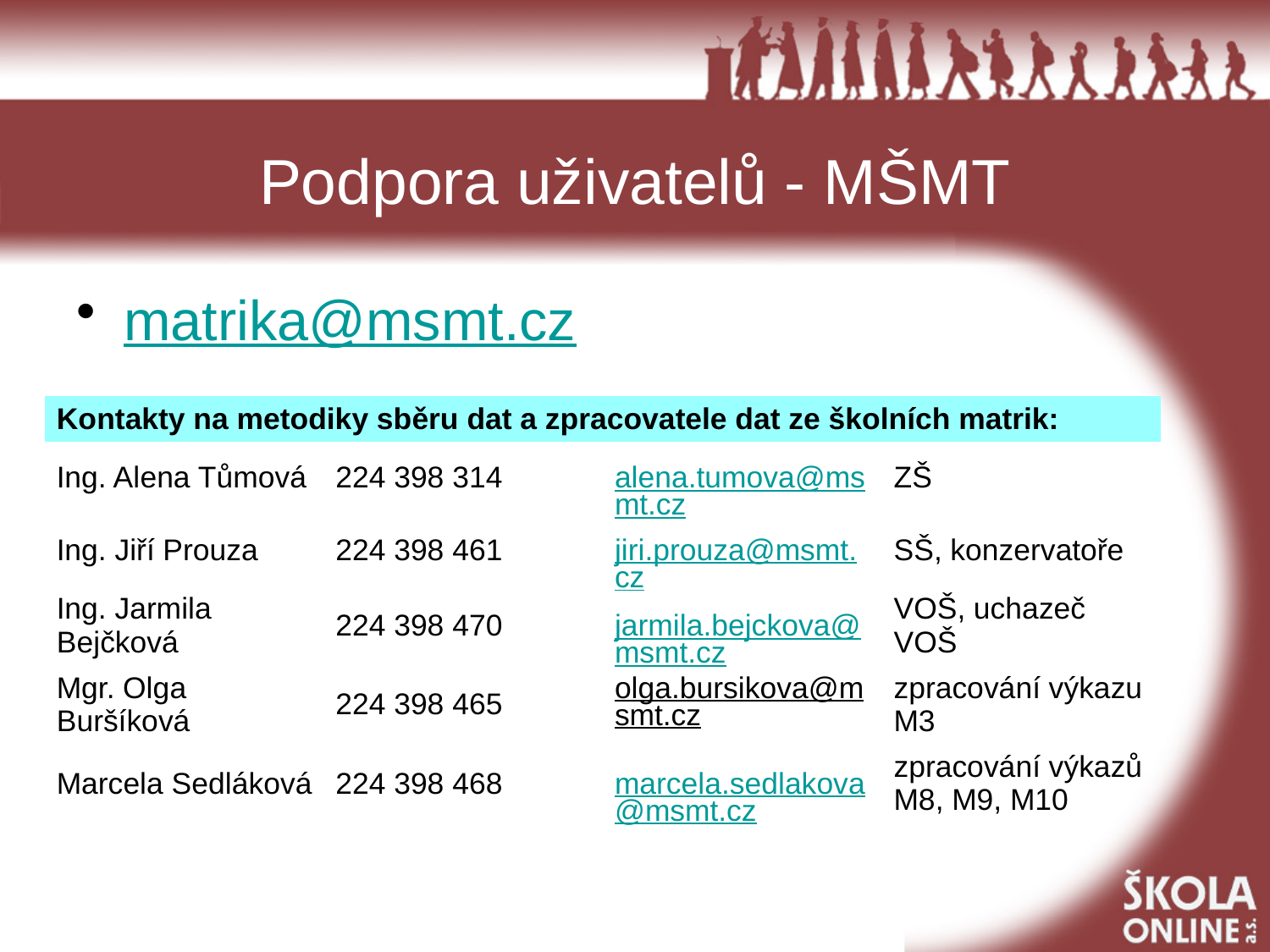

# Podpora uživatelů - MŠMT
matrika@msmt.cz

| Kontakty na metodiky sběru dat a zpracovatele dat ze školních matrik: |  |  |  |
| --- | --- | --- | --- |
| Ing. Alena Tůmová | 224 398 314 | alena.tumova@msmt.cz | ZŠ |
| Ing. Jiří Prouza | 224 398 461 | jiri.prouza@msmt.cz | SŠ, konzervatoře |
| Ing. Jarmila Bejčková | 224 398 470 | jarmila.bejckova@msmt.cz | VOŠ, uchazeč VOŠ |
| Mgr. Olga Buršíková | 224 398 465 | olga.bursikova@msmt.cz | zpracování výkazu M3 |
| Marcela Sedláková | 224 398 468 | marcela.sedlakova@msmt.cz | zpracování výkazů M8, M9, M10 |